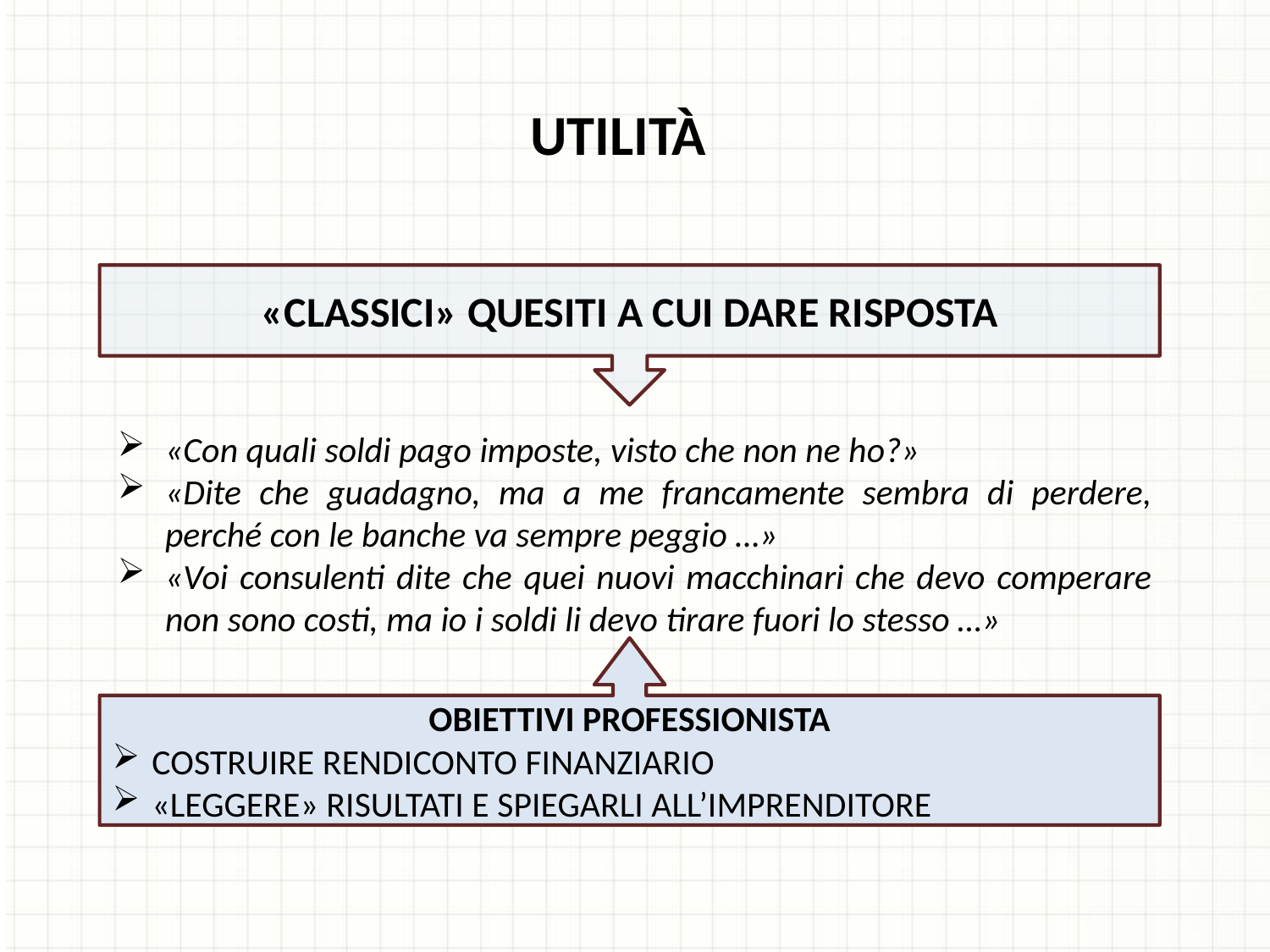

UTILITÀ
«CLASSICI» QUESITI A CUI DARE RISPOSTA
«Con quali soldi pago imposte, visto che non ne ho?»
«Dite che guadagno, ma a me francamente sembra di perdere, perché con le banche va sempre peggio …»
«Voi consulenti dite che quei nuovi macchinari che devo comperare non sono costi, ma io i soldi li devo tirare fuori lo stesso …»
OBIETTIVI PROFESSIONISTA
COSTRUIRE RENDICONTO FINANZIARIO
«LEGGERE» RISULTATI E SPIEGARLI ALL’IMPRENDITORE